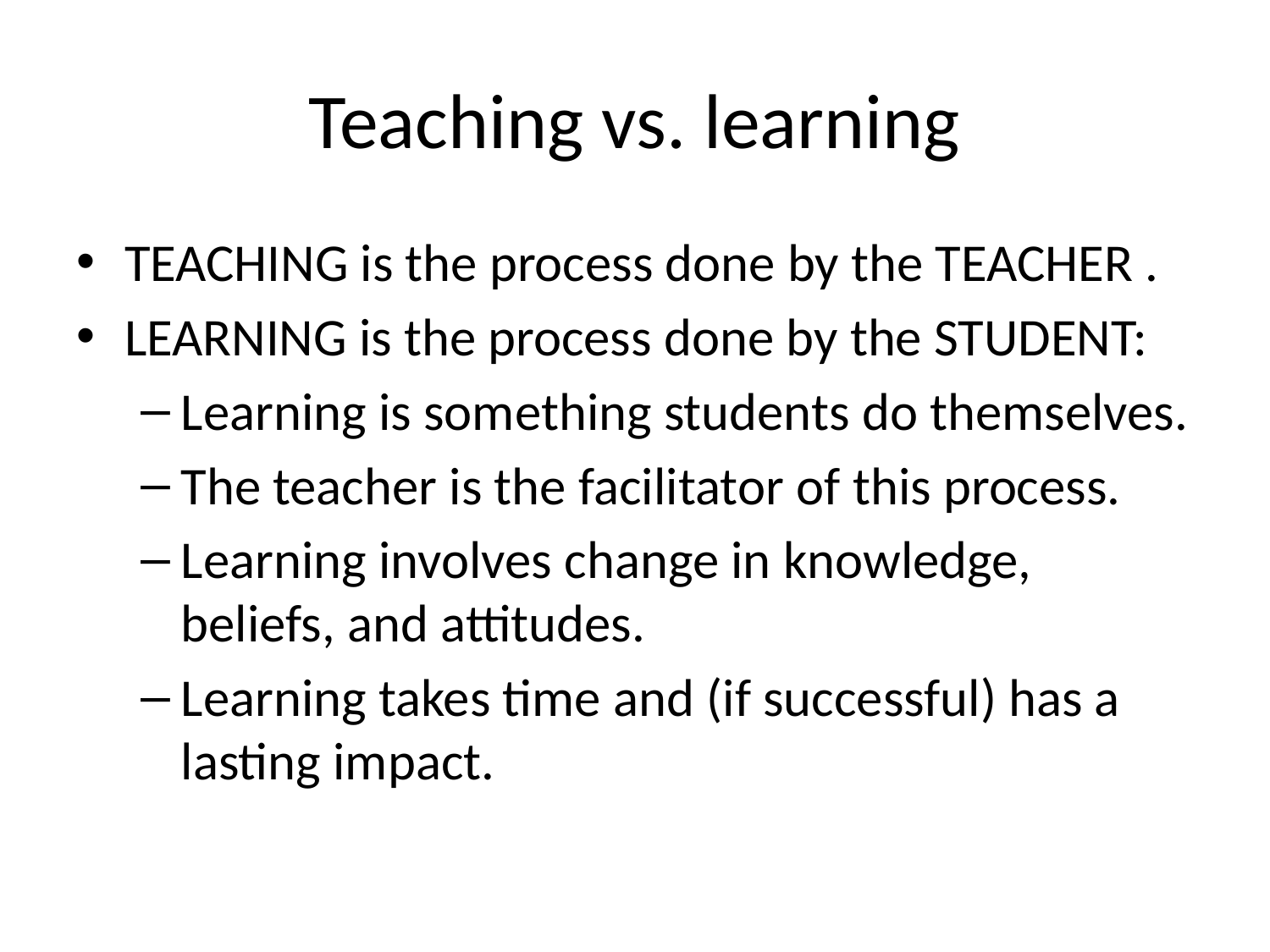

# Teaching vs. learning
TEACHING is the process done by the TEACHER .
LEARNING is the process done by the STUDENT:
Learning is something students do themselves.
The teacher is the facilitator of this process.
Learning involves change in knowledge, beliefs, and attitudes.
Learning takes time and (if successful) has a lasting impact.